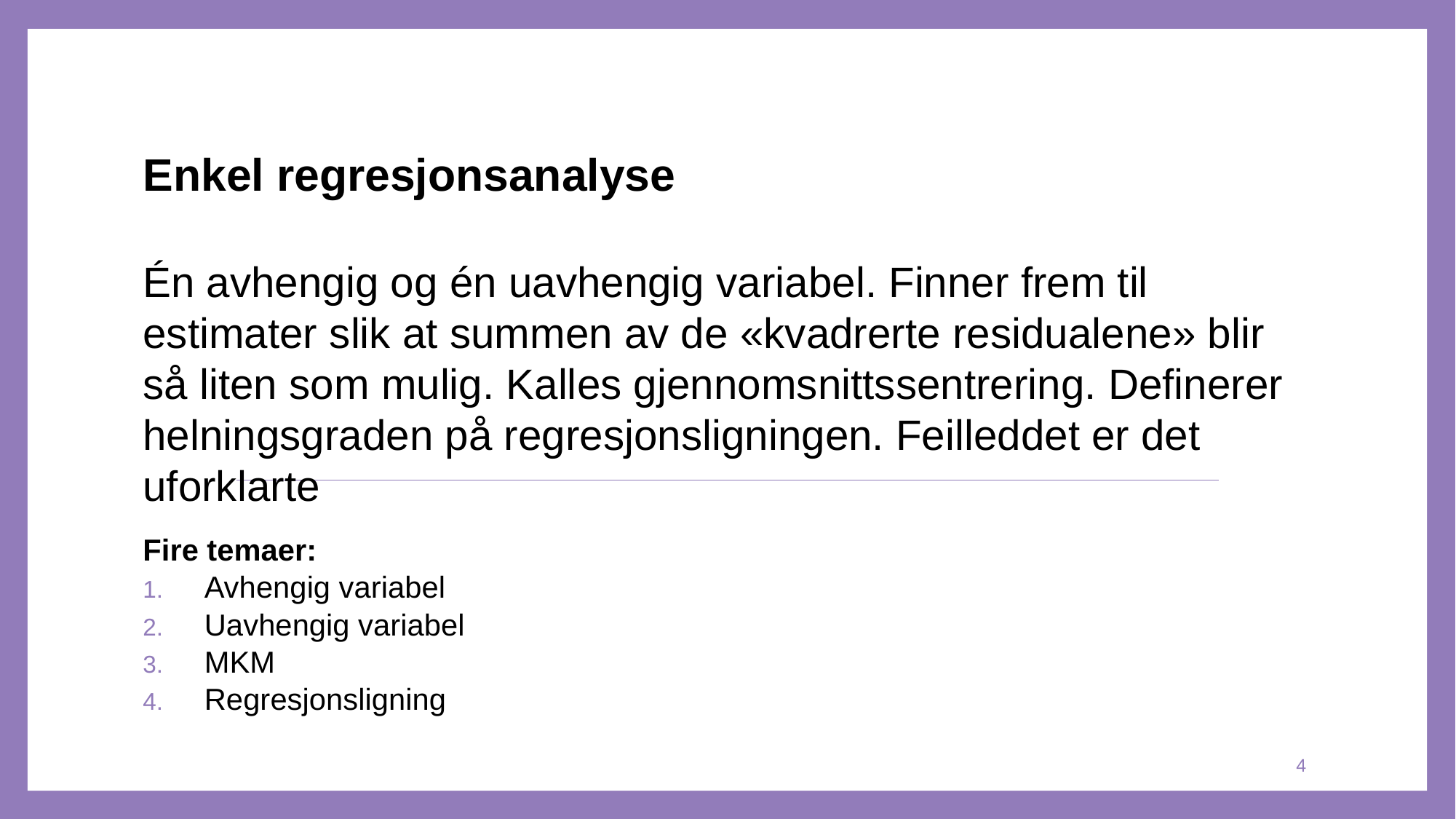

# Enkel regresjonsanalyse Én avhengig og én uavhengig variabel. Finner frem til estimater slik at summen av de «kvadrerte residualene» blir så liten som mulig. Kalles gjennomsnittssentrering. Definerer helningsgraden på regresjonsligningen. Feilleddet er det uforklarte
Fire temaer:
Avhengig variabel
Uavhengig variabel
MKM
Regresjonsligning
4